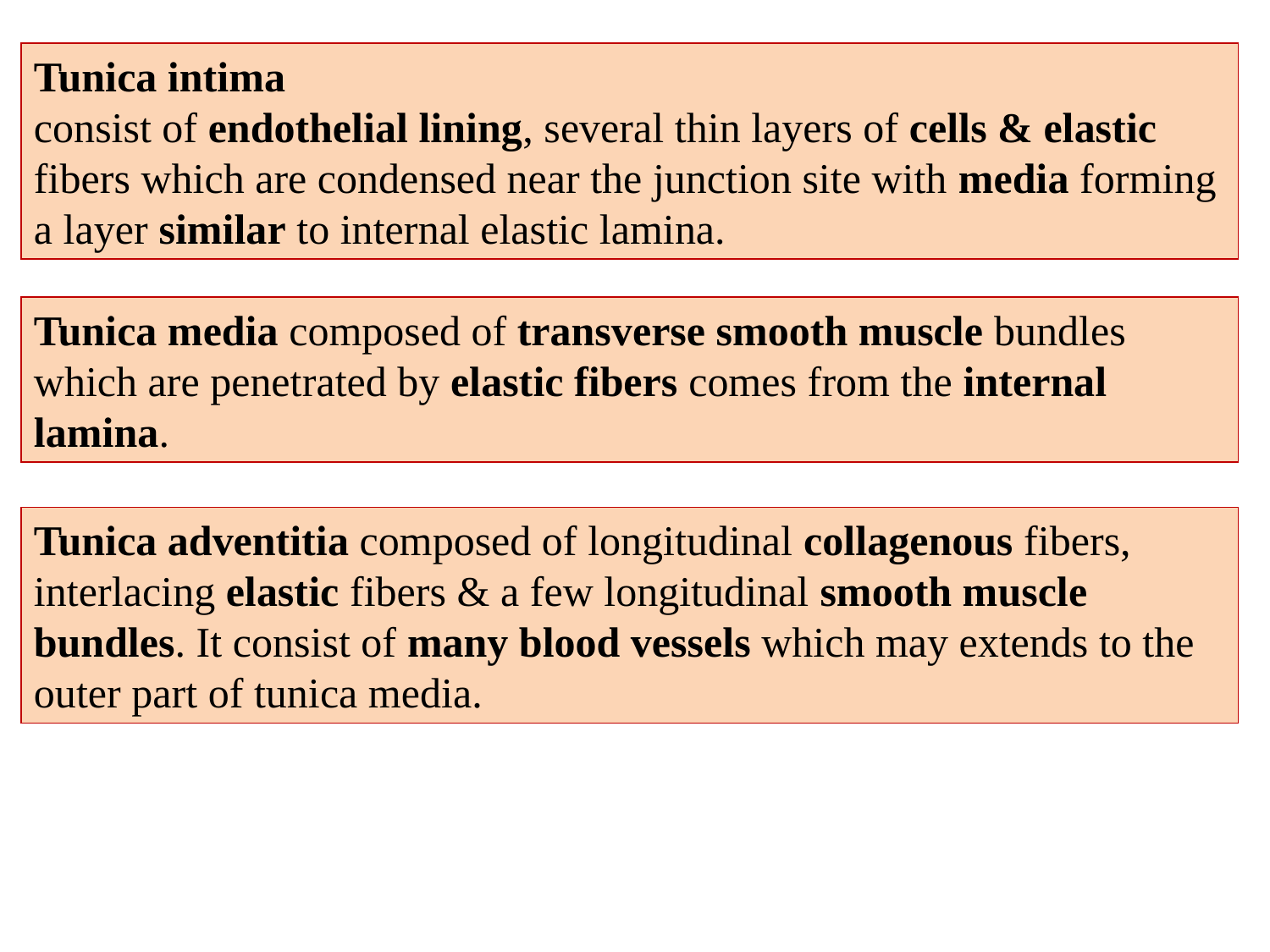

Tunica intima
consist of endothelial lining, several thin layers of cells & elastic fibers which are condensed near the junction site with media forming a layer similar to internal elastic lamina.
Tunica media composed of transverse smooth muscle bundles which are penetrated by elastic fibers comes from the internal lamina.
Tunica adventitia composed of longitudinal collagenous fibers, interlacing elastic fibers & a few longitudinal smooth muscle bundles. It consist of many blood vessels which may extends to the outer part of tunica media.